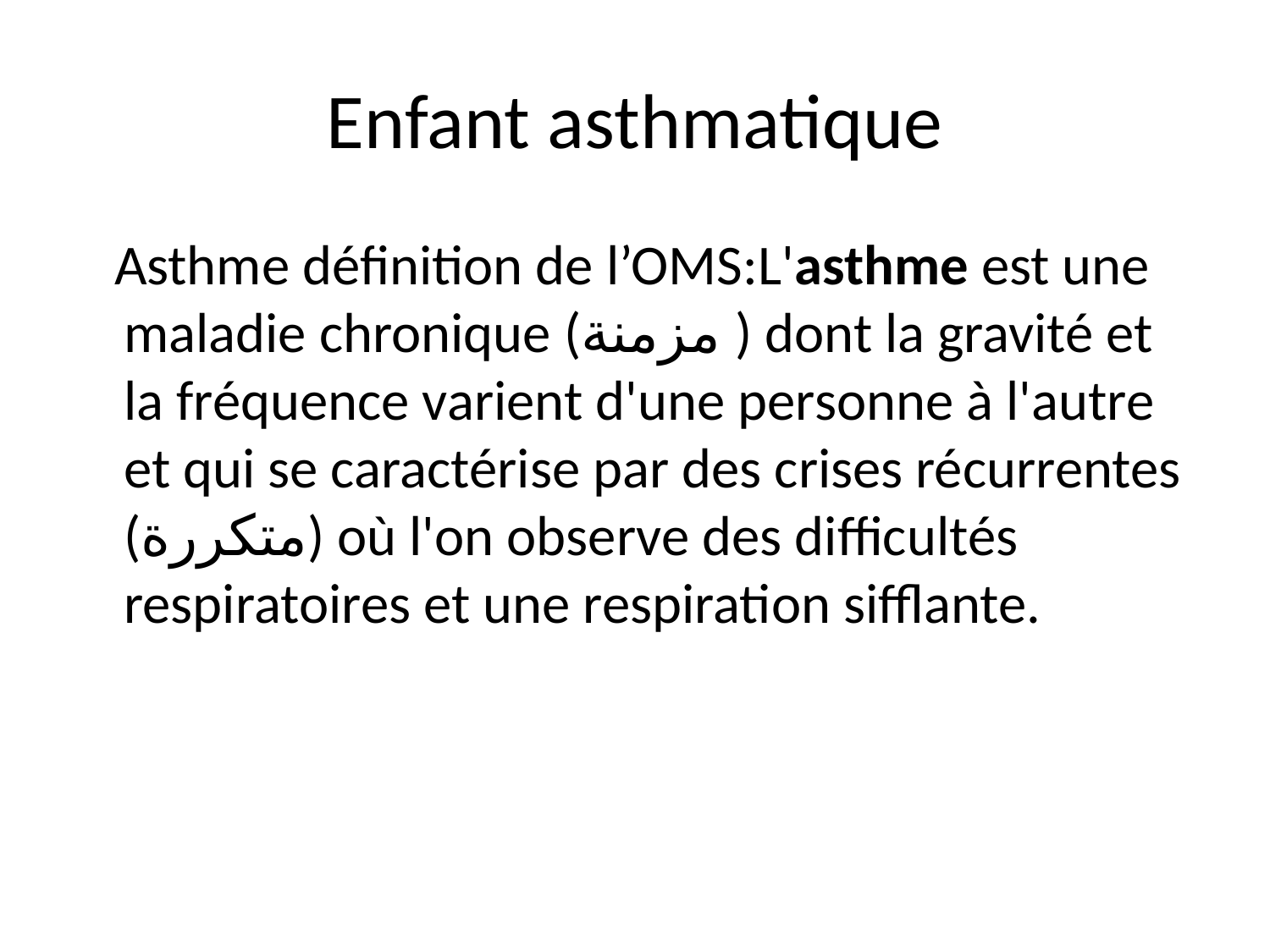

# Enfant asthmatique
   Asthme définition de l’OMS:L'asthme est une maladie chronique (مزمنة ) dont la gravité et la fréquence varient d'une personne à l'autre et qui se caractérise par des crises récurrentes (متكررة) où l'on observe des difficultés respiratoires et une respiration sifflante.